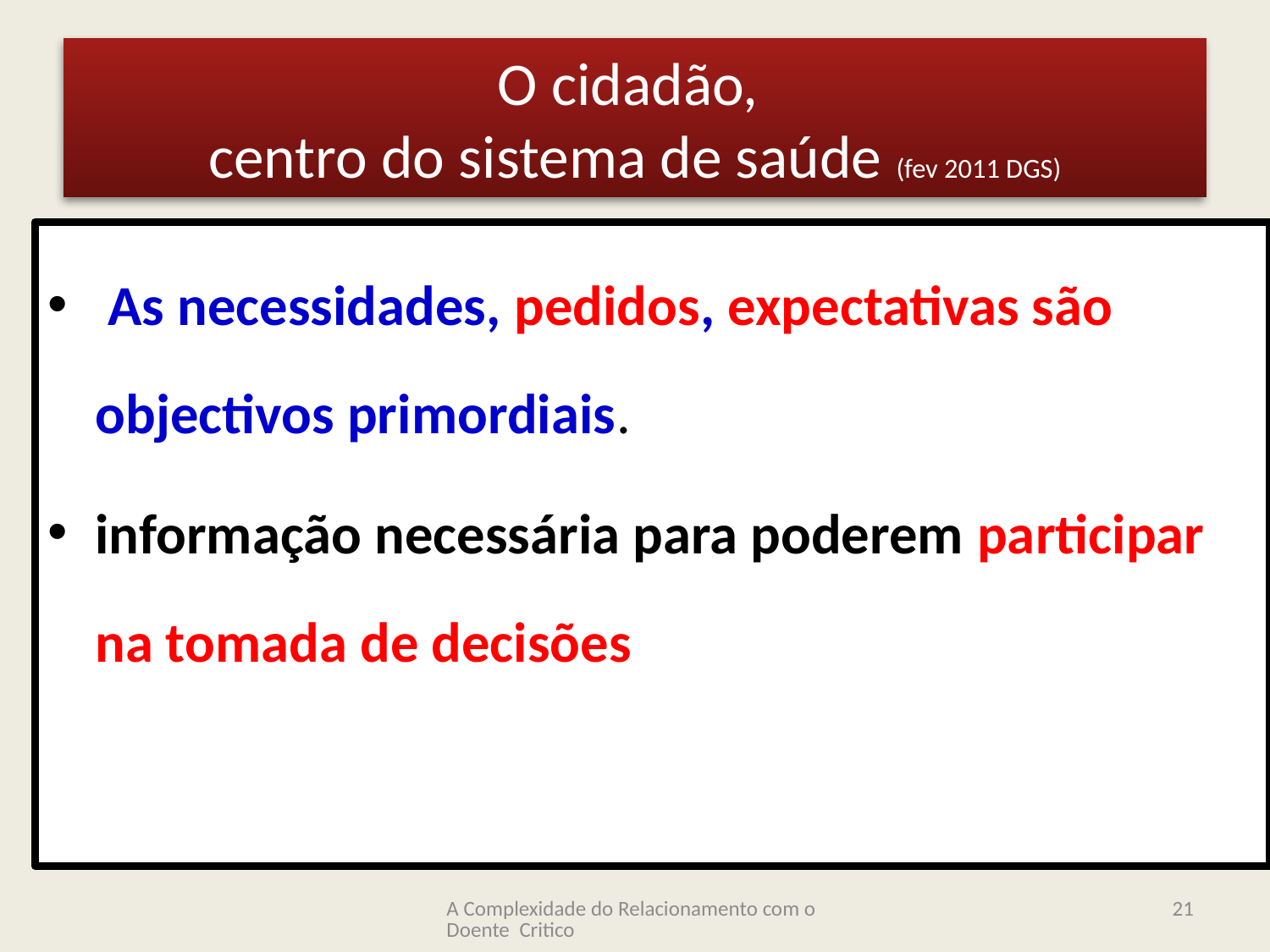

# O cidadão, centro do sistema de saúde (fev 2011 DGS)
 As necessidades, pedidos, expectativas são objectivos primordiais.
informação necessária para poderem participar na tomada de decisões
A Complexidade do Relacionamento com o Doente  Critico
21